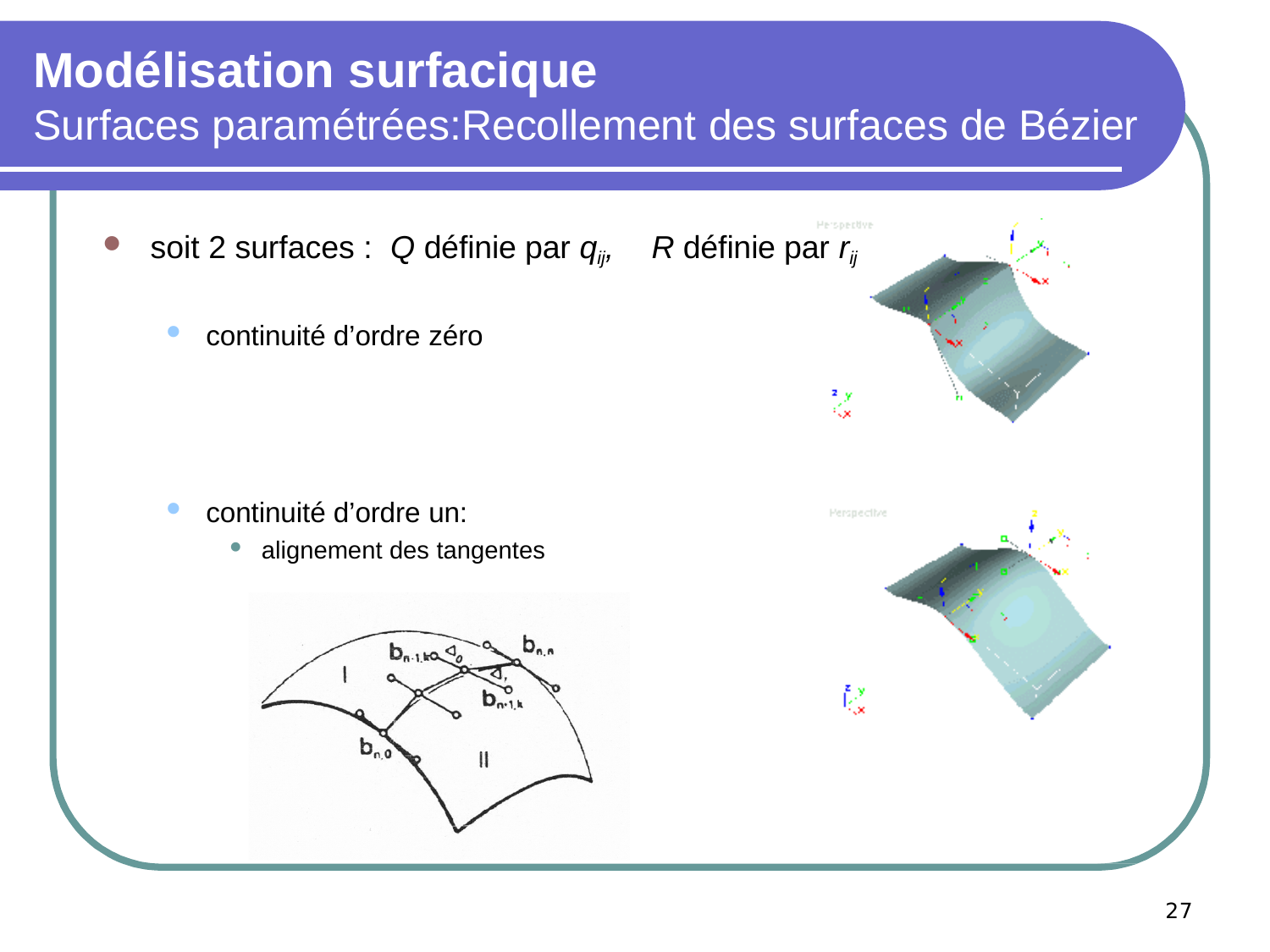

# Modélisation surfacique Surfaces paramétrées:Recollement des surfaces de Bézier
soit 2 surfaces :  Q définie par qij,

continuité d’ordre zéro
R définie par rij

continuité d’ordre un:
alignement des tangentes

27